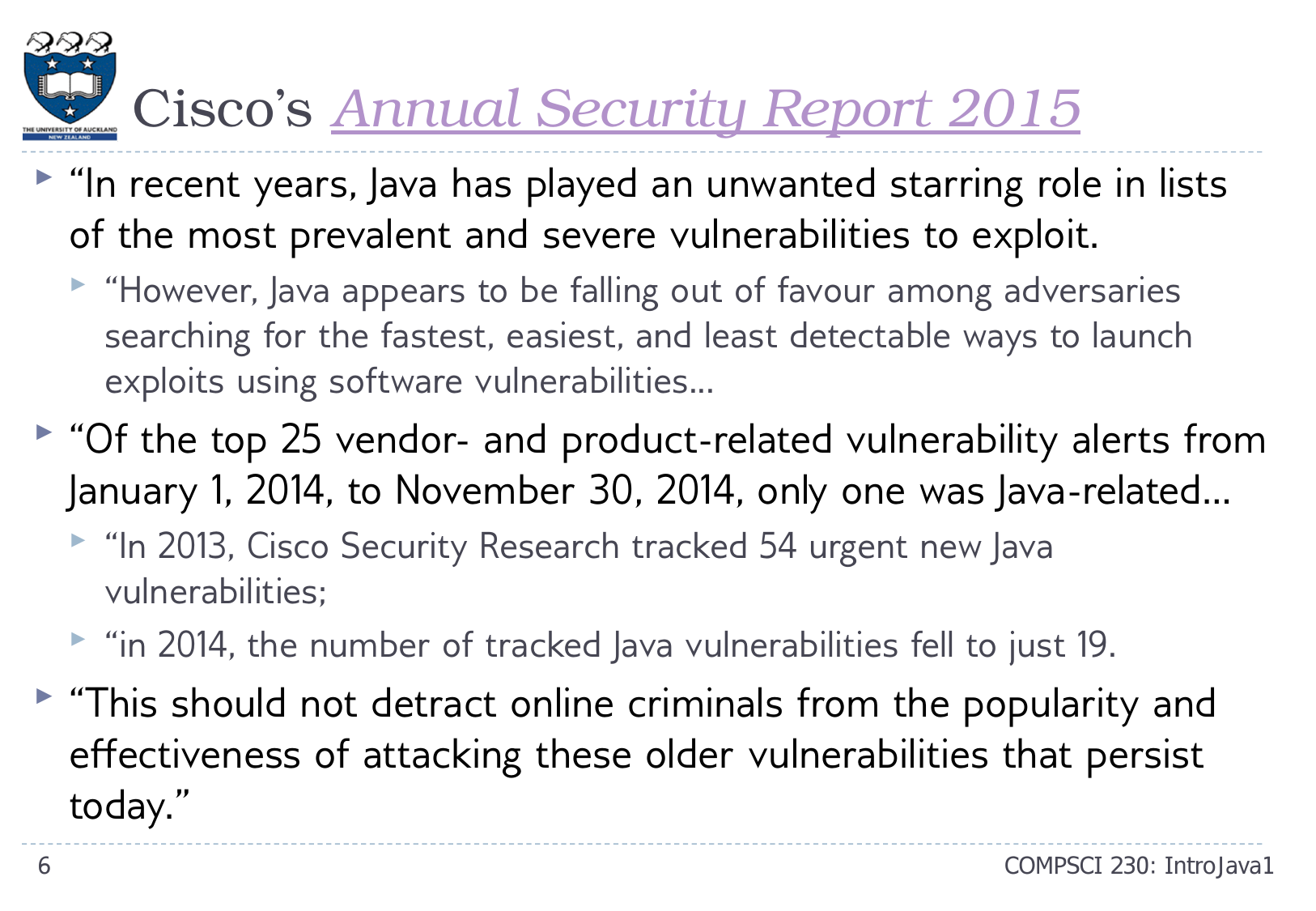

# Cisco’s Annual Security Report 2015
“In recent years, Java has played an unwanted starring role in lists of the most prevalent and severe vulnerabilities to exploit.
“However, Java appears to be falling out of favour among adversaries searching for the fastest, easiest, and least detectable ways to launch exploits using software vulnerabilities...
“Of the top 25 vendor- and product-related vulnerability alerts from January 1, 2014, to November 30, 2014, only one was Java-related…
“In 2013, Cisco Security Research tracked 54 urgent new Java vulnerabilities;
“in 2014, the number of tracked Java vulnerabilities fell to just 19.
“This should not detract online criminals from the popularity and effectiveness of attacking these older vulnerabilities that persist today.”
6
COMPSCI 230: IntroJava1